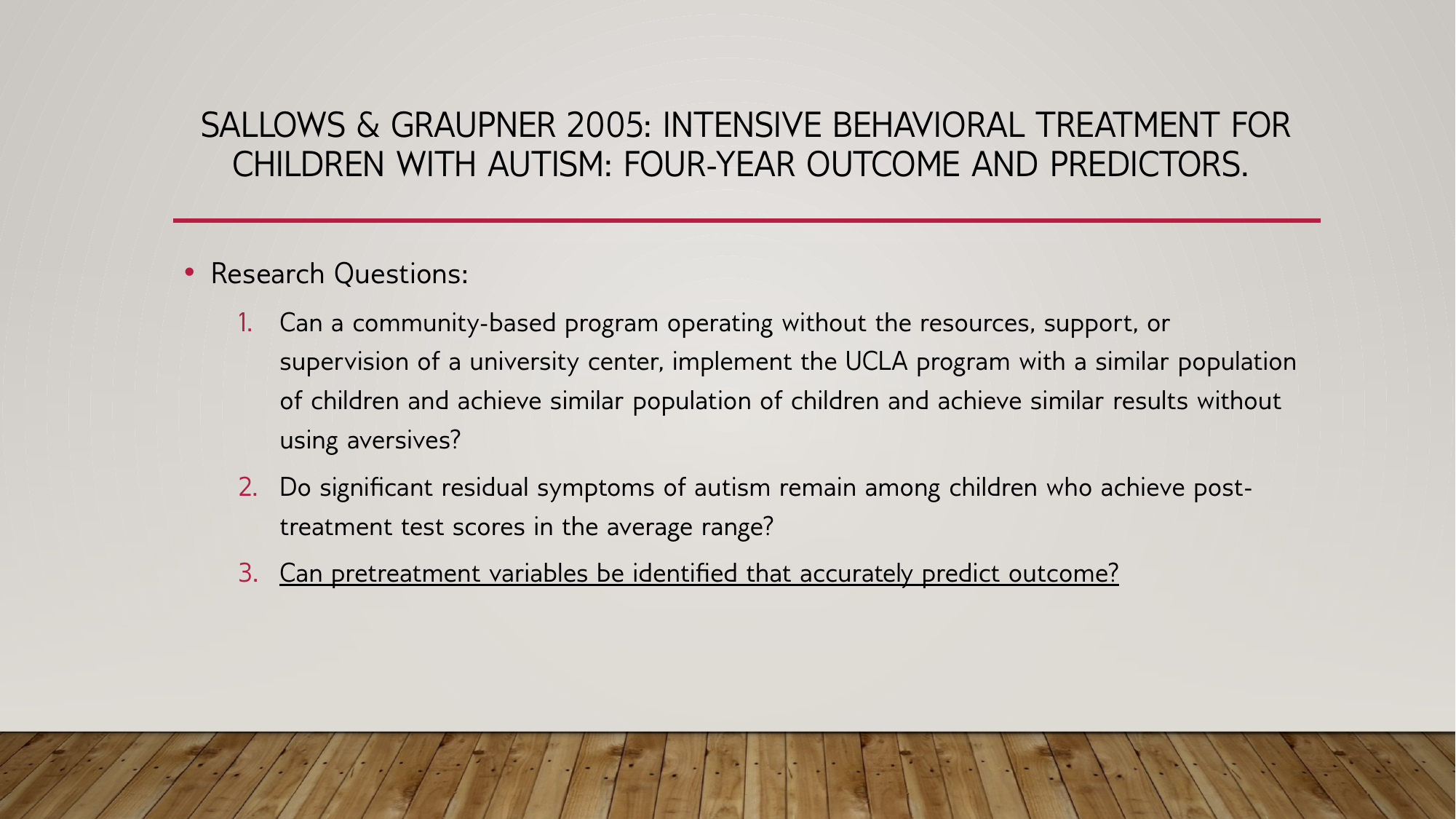

# Sallows & graupner 2005: Intensive Behavioral treatment for children with autism: four-year outcome and predictors.
Research Questions:
Can a community-based program operating without the resources, support, or supervision of a university center, implement the UCLA program with a similar population of children and achieve similar population of children and achieve similar results without using aversives?
Do significant residual symptoms of autism remain among children who achieve post-treatment test scores in the average range?
Can pretreatment variables be identified that accurately predict outcome?